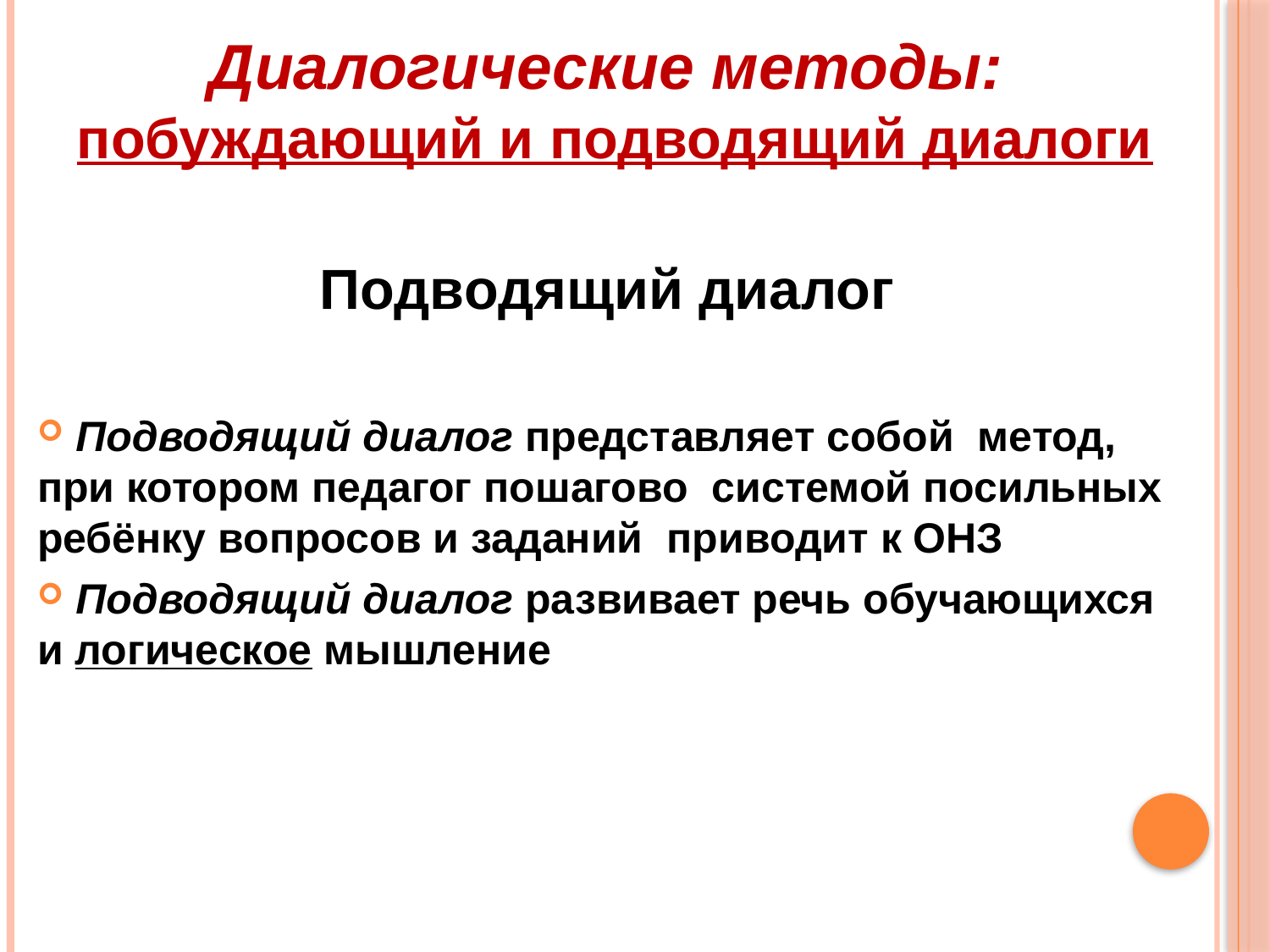

# Диалогические методы: побуждающий и подводящий диалоги
Подводящий диалог

 Подводящий диалог представляет собой  метод, при котором педагог пошагово  системой посильных ребёнку вопросов и заданий  приводит к ОНЗ
 Подводящий диалог развивает речь обучающихся и логическое мышление